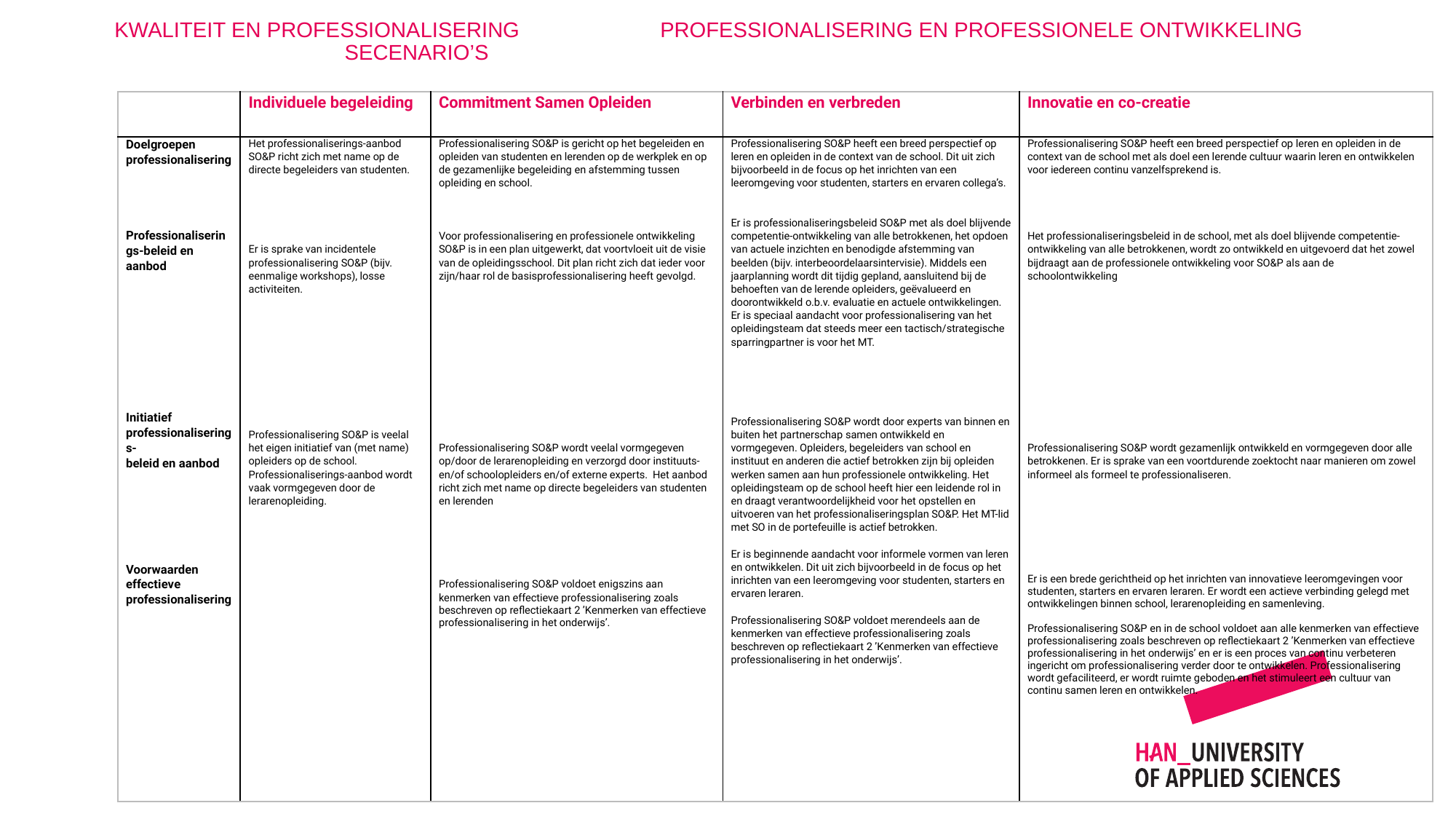

Kwaliteit en professionalisering		Professionalisering en professionele ontwikkeling			  SEcenario’s
|  | Individuele begeleiding | Commitment Samen Opleiden | Verbinden en verbreden | Innovatie en co-creatie |
| --- | --- | --- | --- | --- |
| Doelgroepen professionalisering Professionaliserings-beleid en aanbod Initiatief professionaliserings- beleid en aanbod Voorwaarden effectieve professionalisering | Het professionaliserings-aanbod SO&P richt zich met name op de directe begeleiders van studenten. Er is sprake van incidentele professionalisering SO&P (bijv. eenmalige workshops), losse activiteiten. Professionalisering SO&P is veelal het eigen initiatief van (met name) opleiders op de school. Professionaliserings-aanbod wordt vaak vormgegeven door de lerarenopleiding. | Professionalisering SO&P is gericht op het begeleiden en opleiden van studenten en lerenden op de werkplek en op de gezamenlijke begeleiding en afstemming tussen opleiding en school. Voor professionalisering en professionele ontwikkeling SO&P is in een plan uitgewerkt, dat voortvloeit uit de visie van de opleidingsschool. Dit plan richt zich dat ieder voor zijn/haar rol de basisprofessionalisering heeft gevolgd. Professionalisering SO&P wordt veelal vormgegeven op/door de lerarenopleiding en verzorgd door instituuts- en/of schoolopleiders en/of externe experts.  Het aanbod richt zich met name op directe begeleiders van studenten en lerenden  ​Professionalisering SO&P voldoet enigszins aan kenmerken van effectieve professionalisering zoals beschreven op reflectiekaart 2 ’Kenmerken van effectieve professionalisering in het onderwijs’. | Professionalisering SO&P heeft een breed perspectief op leren en opleiden in de context van de school. Dit uit zich bijvoorbeeld in de focus op het inrichten van een leeromgeving voor studenten, starters en ervaren collega’s. ​ ​ ​ Er is professionaliseringsbeleid SO&P met als doel blijvende competentie-ontwikkeling van alle betrokkenen, het opdoen van actuele inzichten en benodigde afstemming van beelden (bijv. interbeoordelaarsintervisie). Middels een jaarplanning wordt dit tijdig gepland, aansluitend bij de behoeften van de lerende opleiders, geëvalueerd en doorontwikkeld o.b.v. evaluatie en actuele ontwikkelingen. ​ Er is speciaal aandacht voor professionalisering van het opleidingsteam dat steeds meer een tactisch/strategische sparringpartner is voor het MT.​ ​ Professionalisering SO&P wordt door experts van binnen en buiten het partnerschap samen ontwikkeld en vormgegeven. Opleiders, begeleiders van school en instituut en anderen die actief betrokken zijn bij opleiden werken samen aan hun professionele ontwikkeling. Het opleidingsteam op de school heeft hier een leidende rol in en draagt verantwoordelijkheid voor het opstellen en uitvoeren van het professionaliseringsplan SO&P. Het MT-lid met SO in de portefeuille is actief betrokken.​ ​ Er is beginnende aandacht voor informele vormen van leren en ontwikkelen. Dit uit zich bijvoorbeeld in de focus op het inrichten van een leeromgeving voor studenten, starters en ervaren leraren.​ ​ Professionalisering SO&P voldoet merendeels aan de kenmerken van effectieve professionalisering zoals beschreven op reflectiekaart 2 ’Kenmerken van effectieve professionalisering in het onderwijs’. | Professionalisering SO&P heeft een breed perspectief op leren en opleiden in de context van de school met als doel een lerende cultuur waarin leren en ontwikkelen voor iedereen continu vanzelfsprekend is. Het professionaliseringsbeleid in de school, met als doel blijvende competentie-ontwikkeling van alle betrokkenen, wordt zo ontwikkeld en uitgevoerd dat het zowel bijdraagt aan de professionele ontwikkeling voor SO&P als aan de schoolontwikkeling Professionalisering SO&P wordt gezamenlijk ontwikkeld en vormgegeven door alle betrokkenen. Er is sprake van een voortdurende zoektocht naar manieren om zowel informeel als formeel te professionaliseren. Er is een brede gerichtheid op het inrichten van innovatieve leeromgevingen voor studenten, starters en ervaren leraren. Er wordt een actieve verbinding gelegd met ontwikkelingen binnen school, lerarenopleiding en samenleving. ​ ​ Professionalisering SO&P en in de school voldoet aan alle kenmerken van effectieve professionalisering zoals beschreven op reflectiekaart 2 ’Kenmerken van effectieve professionalisering in het onderwijs’ en er is een proces van continu verbeteren ingericht om professionalisering verder door te ontwikkelen. Professionalisering wordt gefaciliteerd, er wordt ruimte geboden en het stimuleert een cultuur van continu samen leren en ontwikkelen.​ |